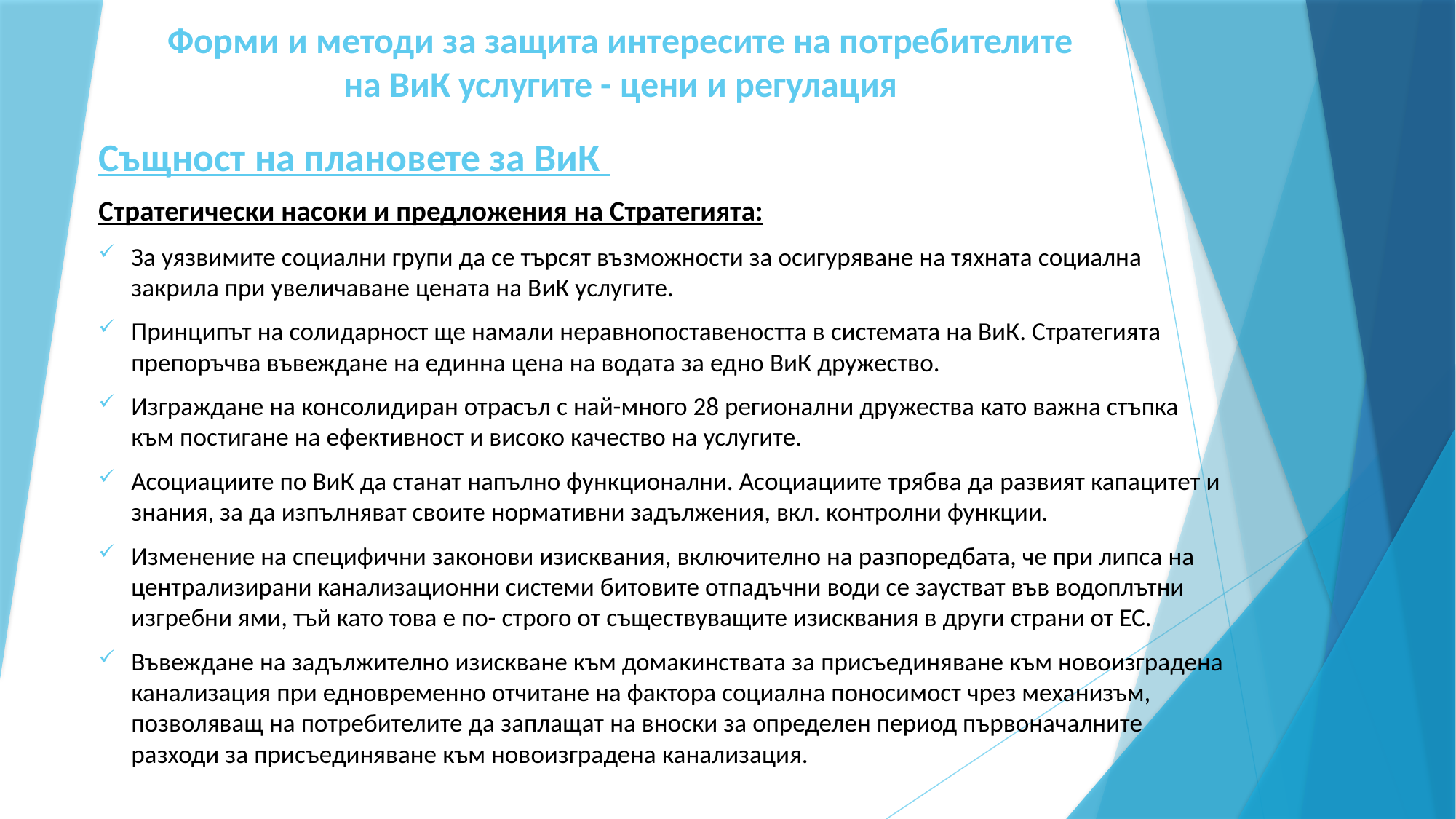

# Форми и методи за защита интересите на потребителите на ВиК услугите - цени и регулация
Същност на плановете за ВиК
Стратегически насоки и предложения на Стратегията:
За уязвимите социални групи да се търсят възможности за осигуряване на тяхната социална закрила при увеличаване цената на ВиК услугите.
Принципът на солидарност ще намали неравнопоставеността в системата на ВиК. Стратегията препоръчва въвеждане на единна цена на водата за едно ВиК дружество.
Изграждане на консолидиран отрасъл с най-много 28 регионални дружества като важна стъпка към постигане на ефективност и високо качество на услугите.
Асоциациите по ВиК да станат напълно функционални. Асоциациите трябва да развият капацитет и знания, за да изпълняват своите нормативни задължения, вкл. контролни функции.
Изменение на специфични законови изисквания, включително на разпоредбата, че при липса на централизирани канализационни системи битовите отпадъчни води се заустват във водоплътни изгребни ями, тъй като това е по- строго от съществуващите изисквания в други страни от ЕС.
Въвеждане на задължително изискване към домакинствата за присъединяване към новоизградена канализация при едновременно отчитане на фактора социална поносимост чрез механизъм, позволяващ на потребителите да заплащат на вноски за определен период първоначалните разходи за присъединяване към новоизградена канализация.